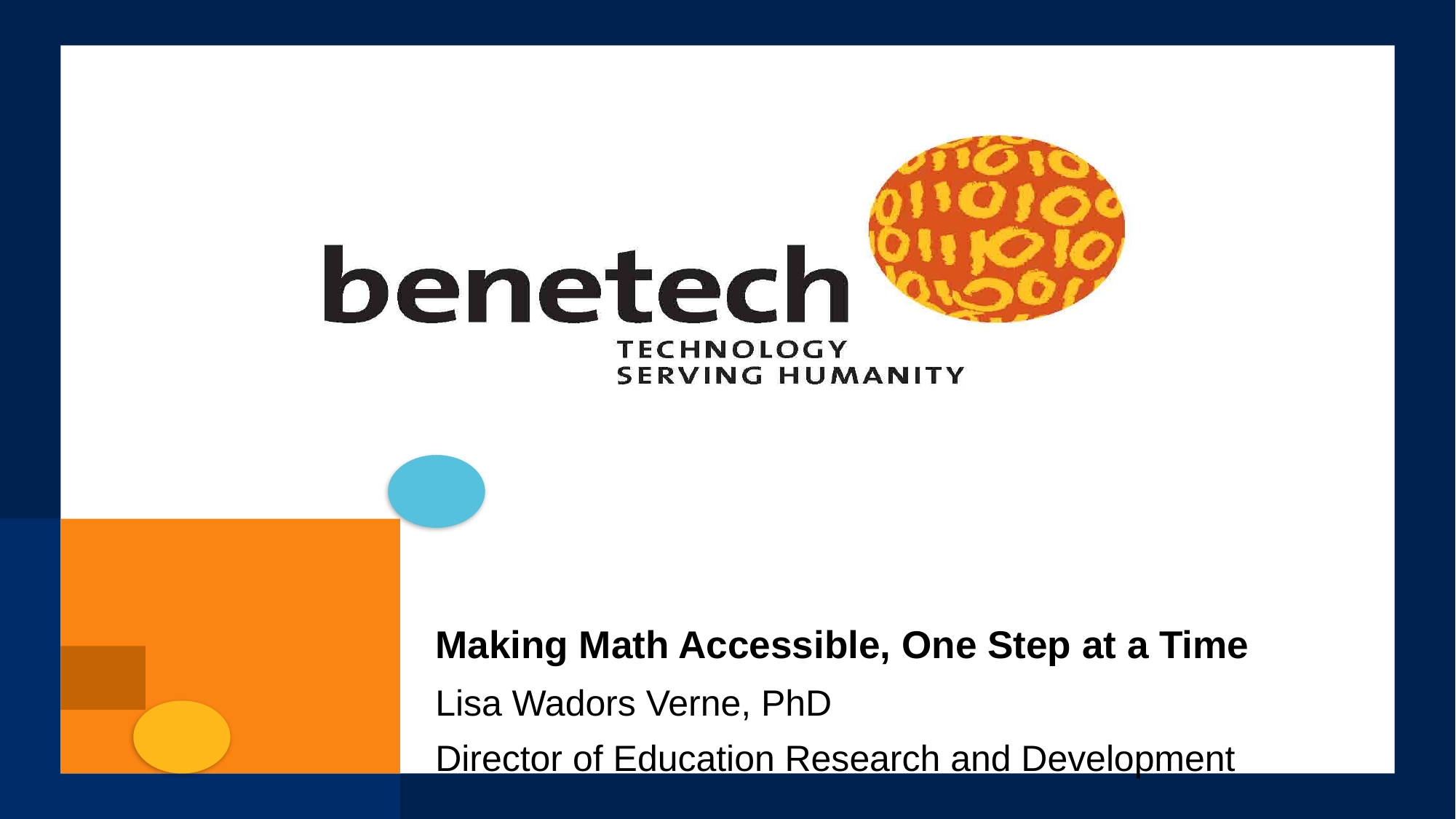

# Making Math Accessible, One Step at a Time
Lisa Wadors Verne, PhD
Director of Education Research and Development